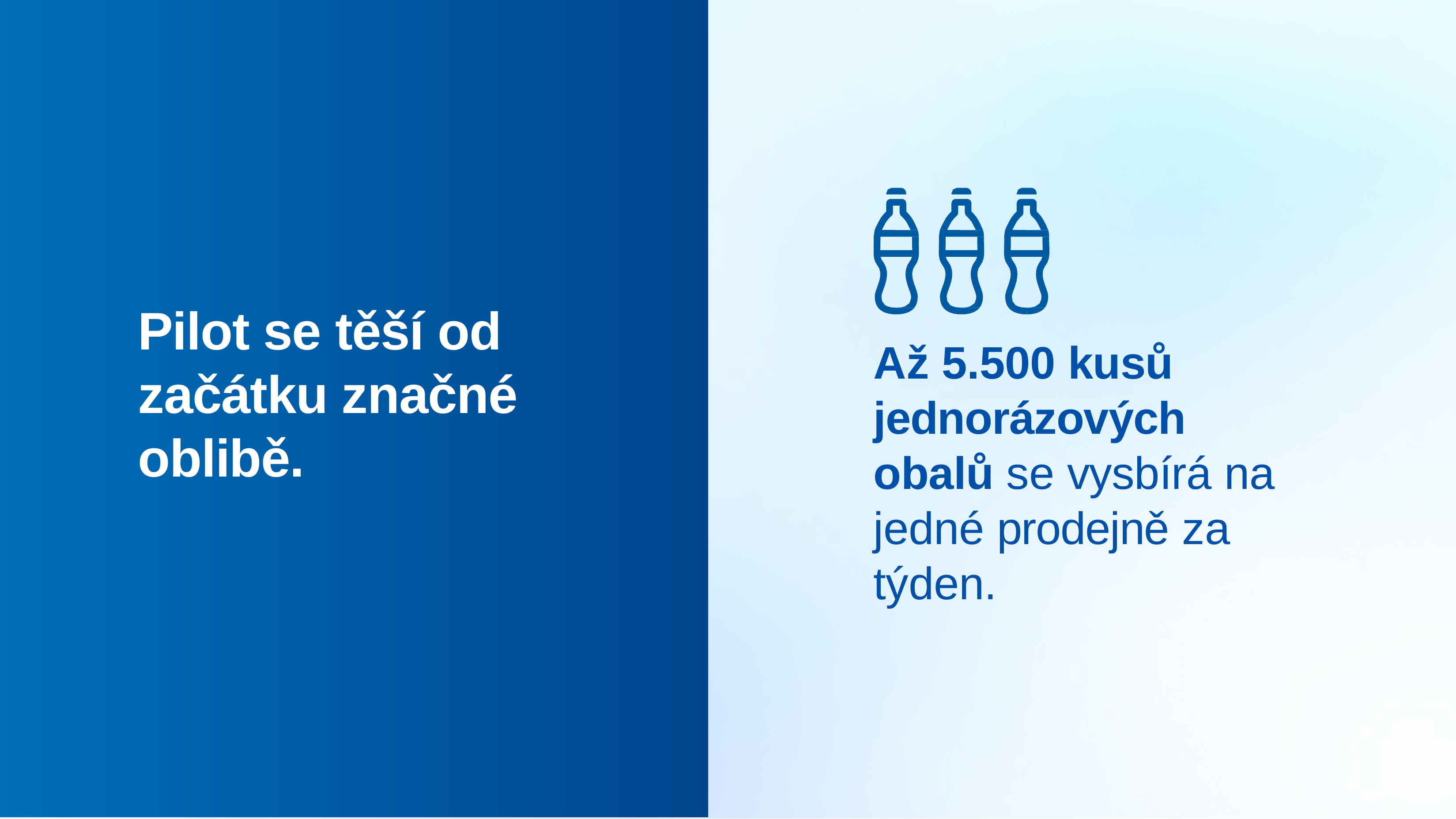

# Pilot se těší od začátku značné oblibě.
Až 5.500 kusů
jednorázových obalů se vysbírá na jedné prodejně za týden.